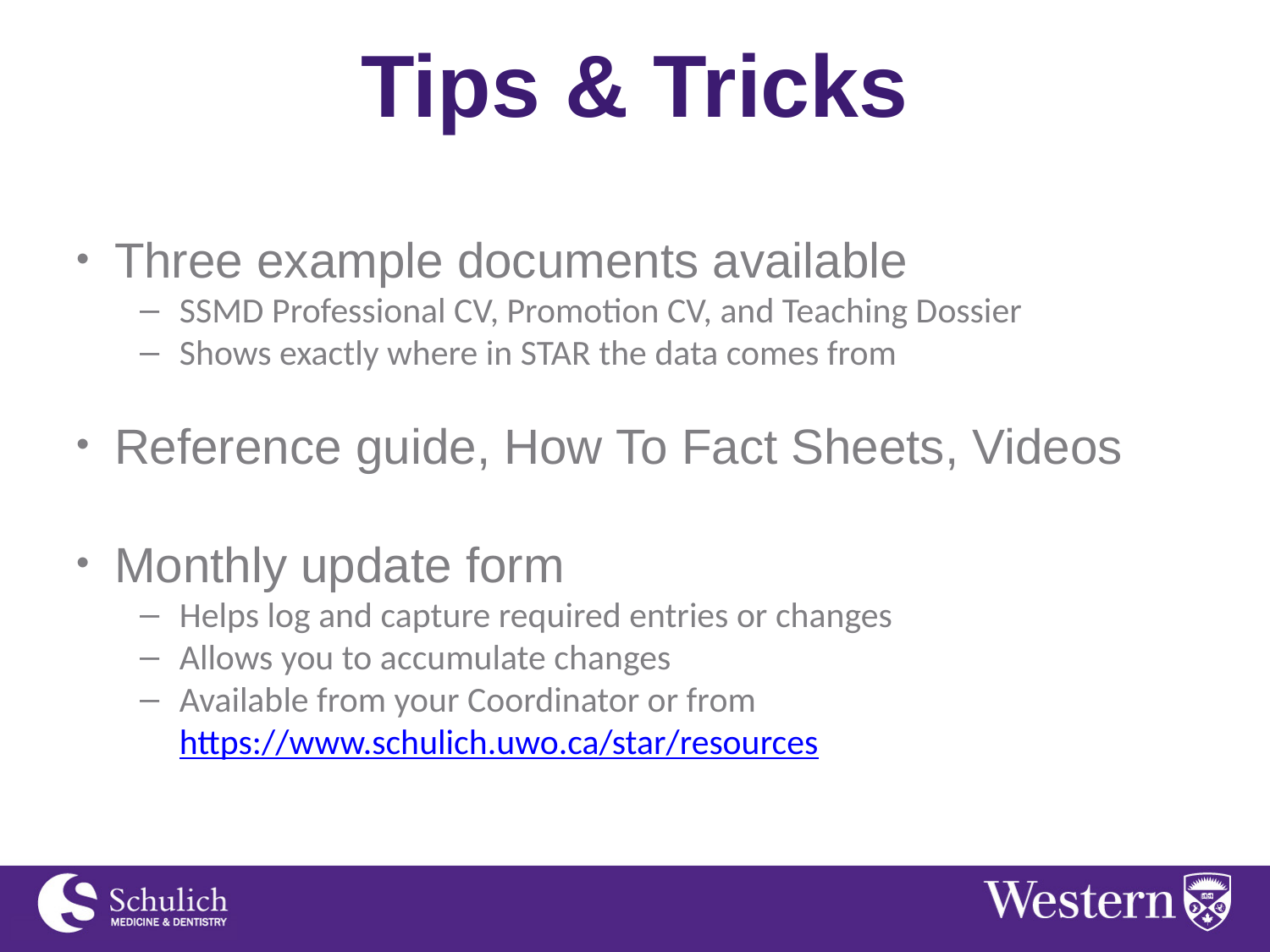

# Tips & Tricks
Three example documents available
SSMD Professional CV, Promotion CV, and Teaching Dossier
Shows exactly where in STAR the data comes from
Reference guide, How To Fact Sheets, Videos
Monthly update form
Helps log and capture required entries or changes
Allows you to accumulate changes
Available from your Coordinator or from https://www.schulich.uwo.ca/star/resources